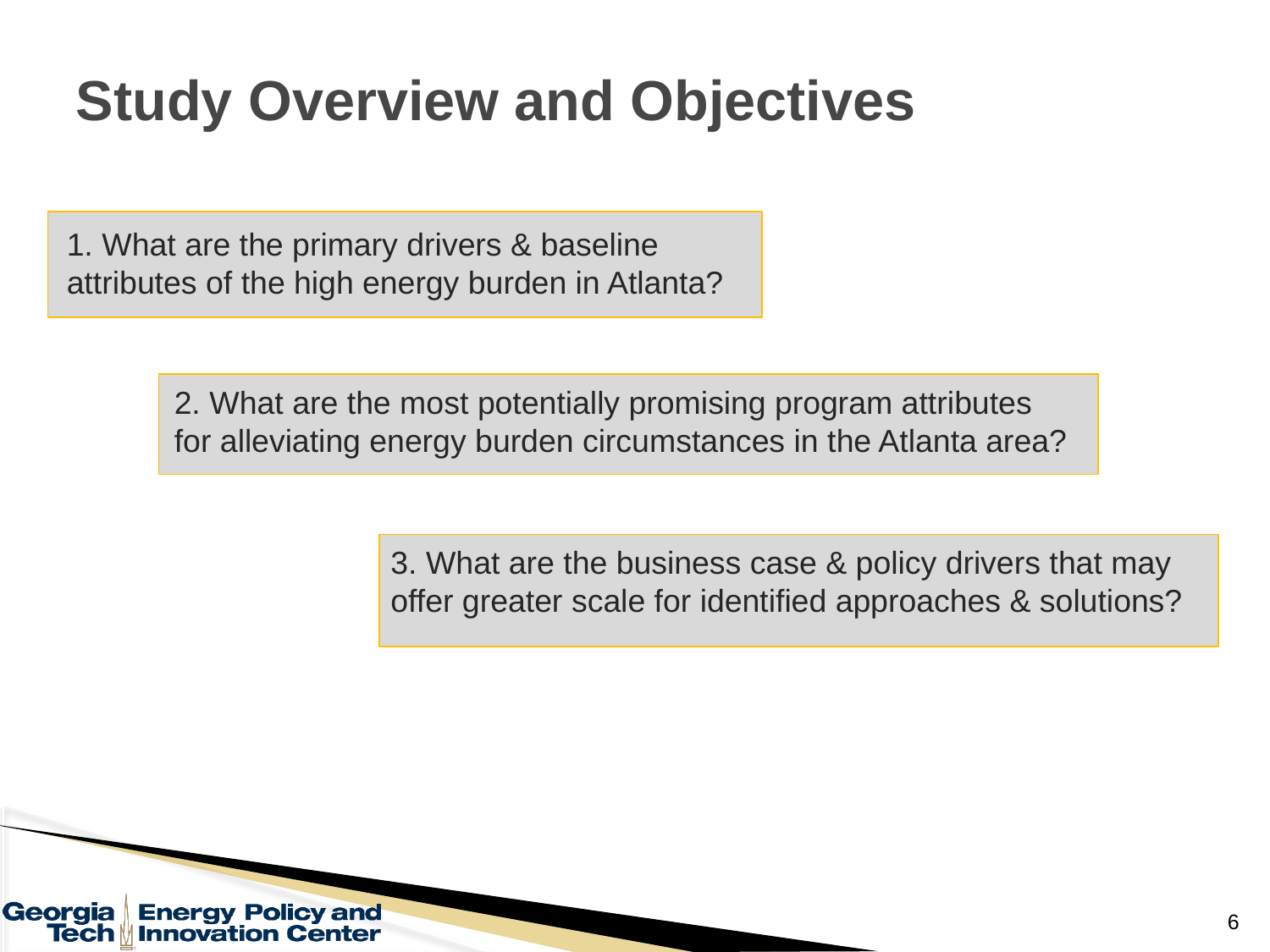

# Study Overview and Objectives
1. What are the primary drivers & baseline attributes of the high energy burden in Atlanta?

2. What are the most potentially promising program attributes for alleviating energy burden circumstances in the Atlanta area?
3. What are the business case & policy drivers that may offer greater scale for identified approaches & solutions?

6